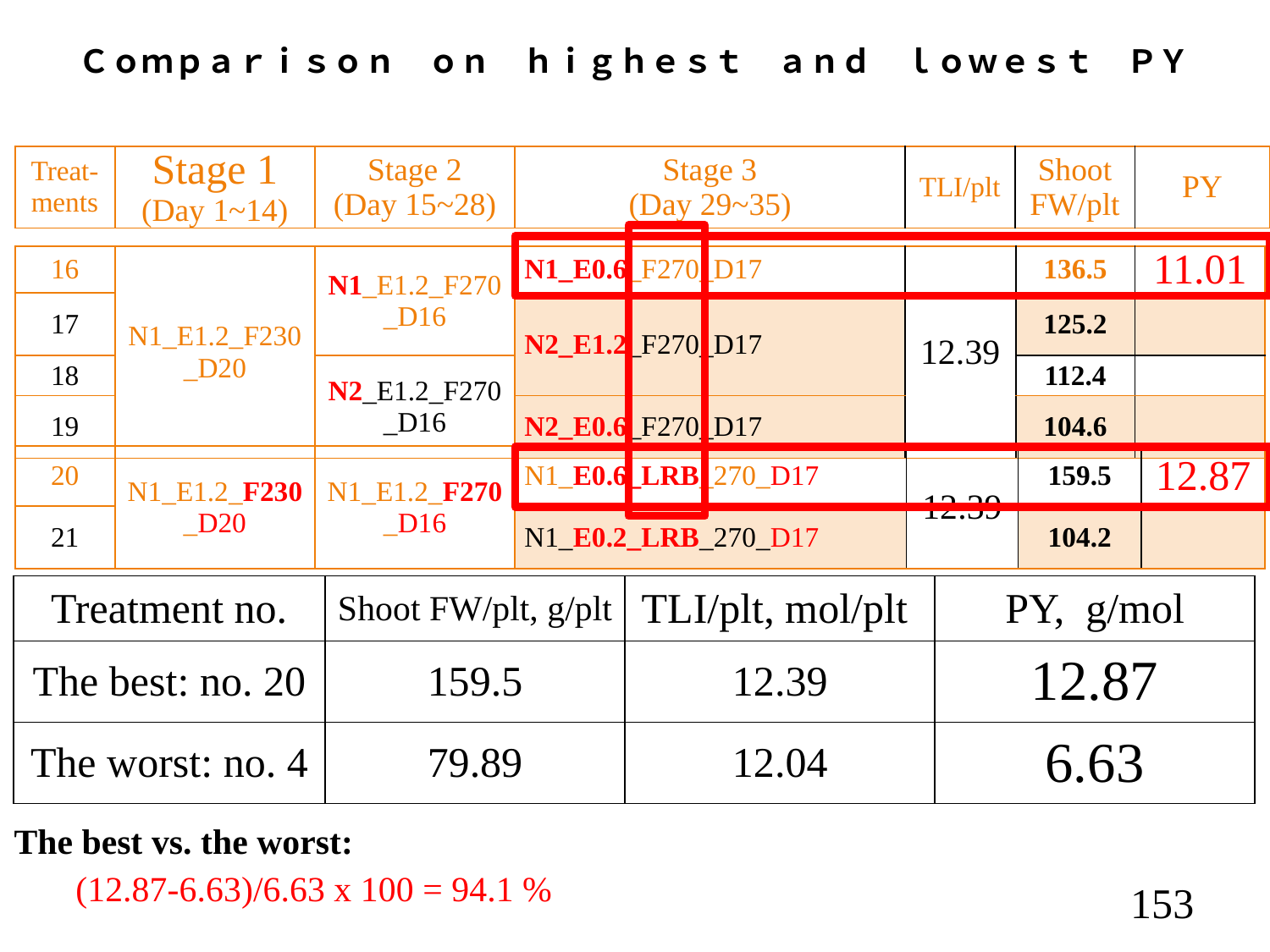

Ｃｏｍｐａｒｉｓｏｎ　ｏｎ　ｈｉｇｈｅｓｔ　ａｎｄ　ｌｏｗｅｓｔ　ＰＹ
153
| Treat-ments | Stage 1 (Day 1~14) | Stage 2 (Day 15~28) | Stage 3 (Day 29~35) | TLI/plt | Shoot FW/plt | PY |
| --- | --- | --- | --- | --- | --- | --- |

| 16 | N1\_E1.2\_F230\_D20 | N1\_E1.2\_F270\_D16 | N1\_E0.6\_F270\_D17 | 12.39 | 136.5 | 11.01 |
| --- | --- | --- | --- | --- | --- | --- |
| 17 |  |  | N2\_E1.2\_F270\_D17 |  | 125.2 |  |
| 18 |  | N2\_E1.2\_F270\_D16 |  |  | 112.4 |  |
| 19 |  |  | N2\_E0.6\_F270\_D17 |  | 104.6 |  |
| 20 | N1\_E1.2\_F230\_D20 | N1\_E1.2\_F270\_D16 | N1\_E0.6\_LRB\_270\_D17 | 12.39 | 159.5 | 12.87 |
| --- | --- | --- | --- | --- | --- | --- |
| 21 |  |  | N1\_E0.2\_LRB\_270\_D17 |  | 104.2 |  |

| Treatment no. | Shoot FW/plt, g/plt | TLI/plt, mol/plt | PY, g/mol |
| --- | --- | --- | --- |
| The best: no. 20 | 159.5 | 12.39 | 12.87 |
| The worst: no. 4 | 79.89 | 12.04 | 6.63 |
The best vs. the worst:
 (12.87-6.63)/6.63 x 100 = 94.1 %
153